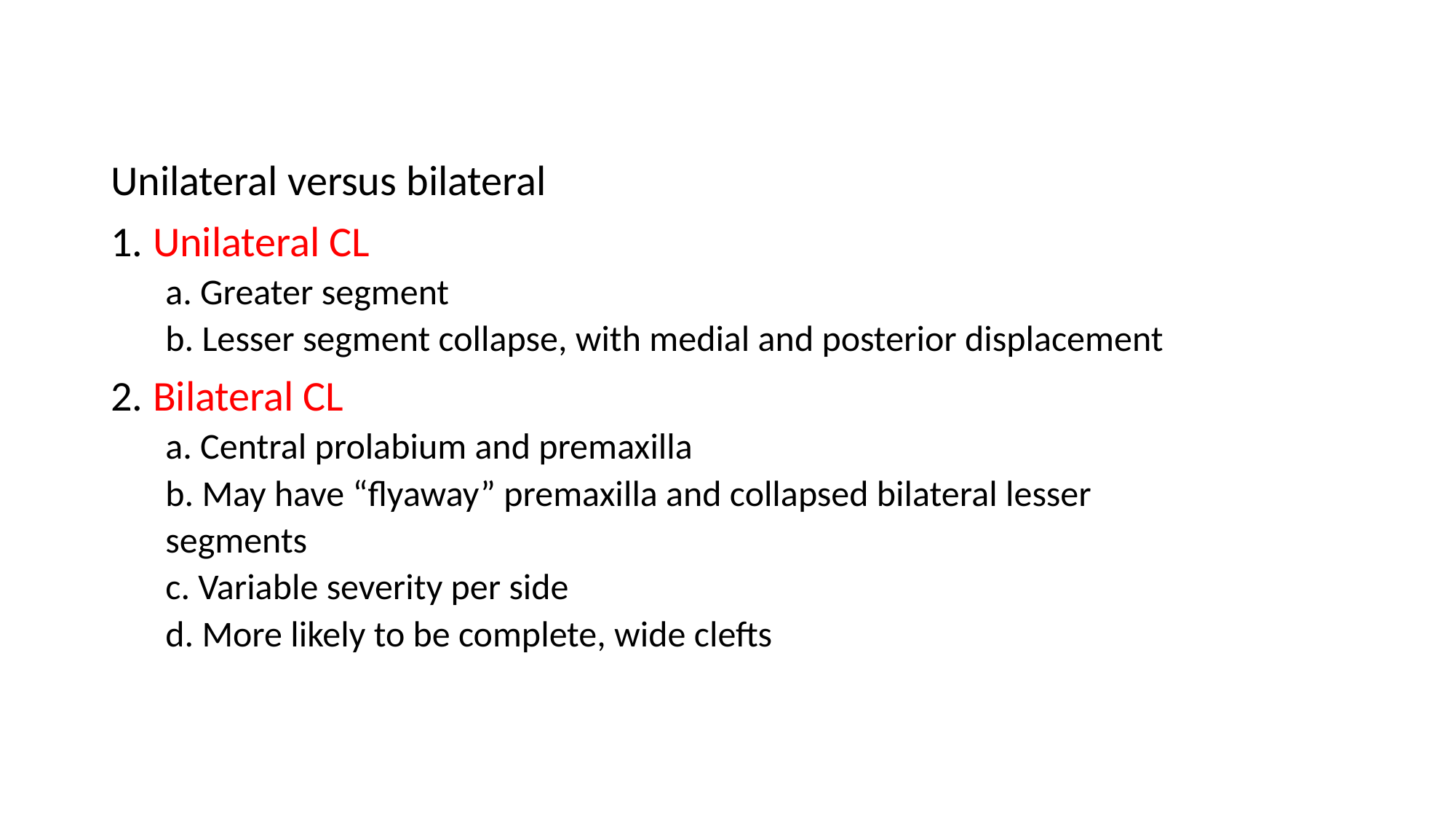

#
Unilateral versus bilateral
1. Unilateral CL
a. Greater segment
b. Lesser segment collapse, with medial and posterior displacement
2. Bilateral CL
a. Central prolabium and premaxilla
b. May have “flyaway” premaxilla and collapsed bilateral lesser
segments
c. Variable severity per side
d. More likely to be complete, wide clefts